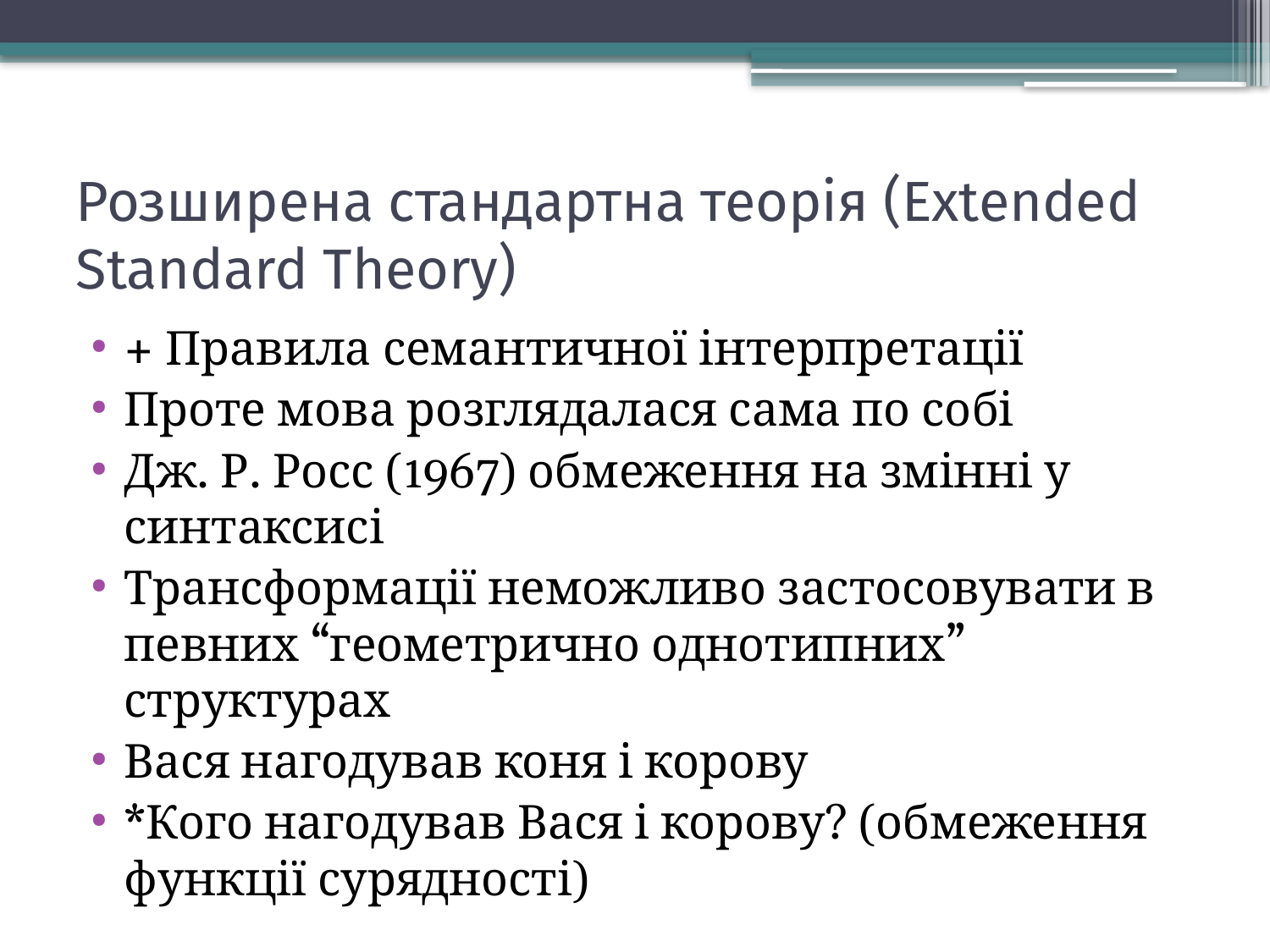

# Розширена стандартна теорія (Extended Standard Theory)
+ Правила семантичної інтерпретації
Проте мова розглядалася сама по собі
Дж. Р. Росс (1967) обмеження на змінні у синтаксисі
Трансформації неможливо застосовувати в певних “геометрично однотипних”  структурах
Вася нагодував коня і корову
*Кого нагодував Вася і корову? (обмеження функції сурядності)